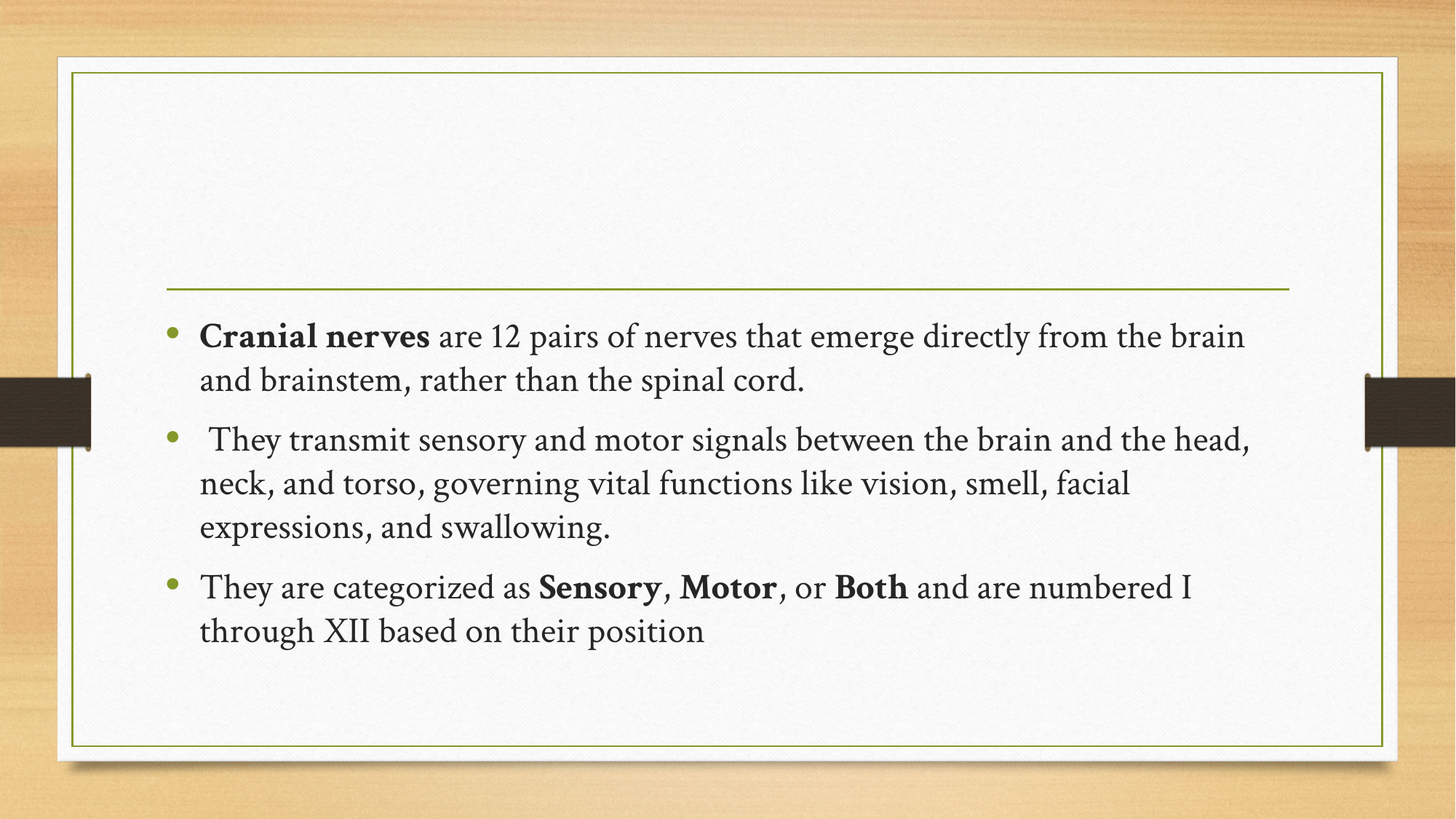

#
Cranial nerves are 12 pairs of nerves that emerge directly from the brain and brainstem, rather than the spinal cord.
 They transmit sensory and motor signals between the brain and the head, neck, and torso, governing vital functions like vision, smell, facial expressions, and swallowing.
They are categorized as Sensory, Motor, or Both and are numbered I through XII based on their position